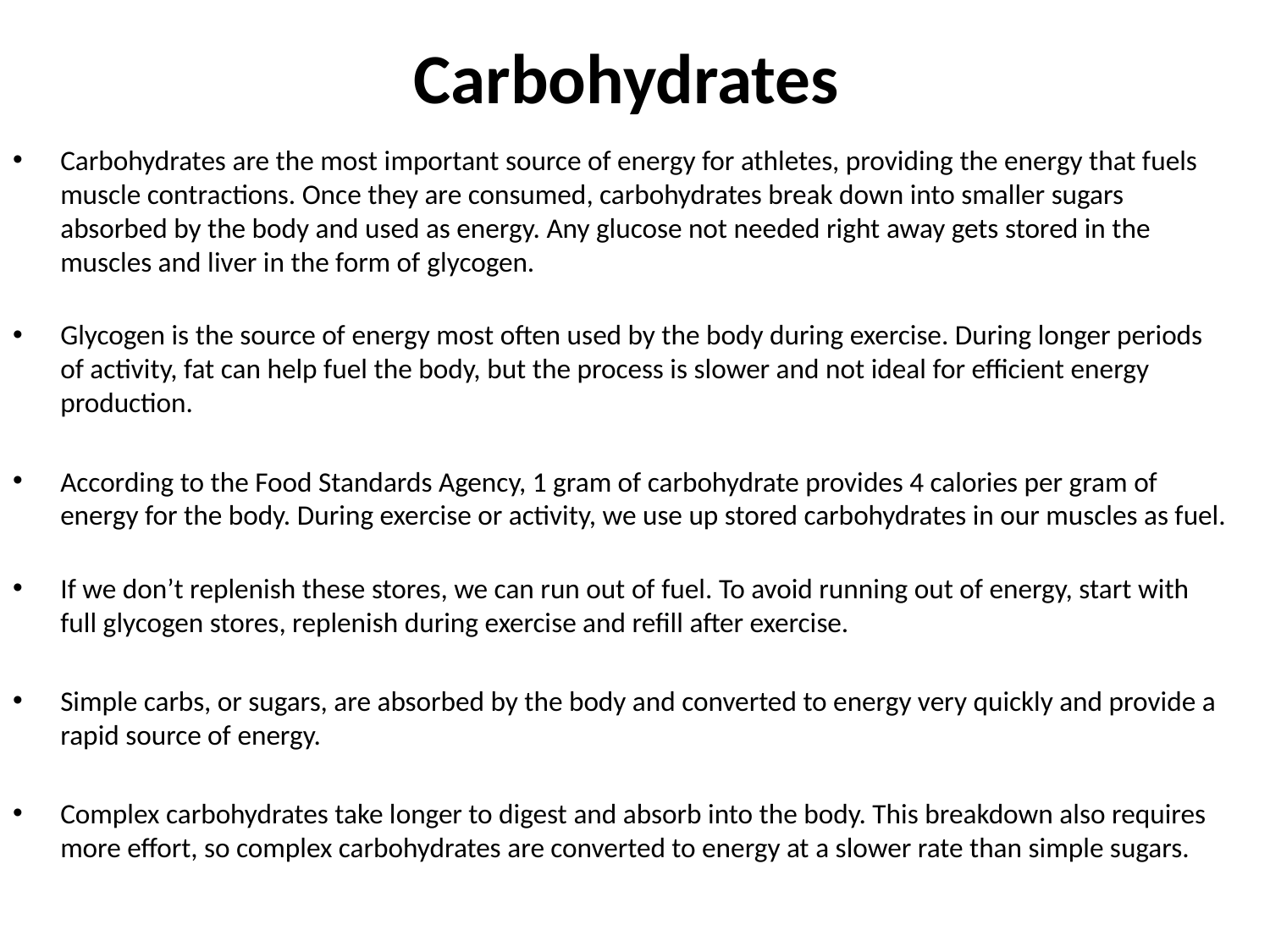

# Carbohydrates
Carbohydrates are the most important source of energy for athletes, providing the energy that fuels muscle contractions. Once they are consumed, carbohydrates break down into smaller sugars absorbed by the body and used as energy. Any glucose not needed right away gets stored in the muscles and liver in the form of glycogen.
Glycogen is the source of energy most often used by the body during exercise. During longer periods of activity, fat can help fuel the body, but the process is slower and not ideal for efficient energy production.

According to the Food Standards Agency, 1 gram of carbohydrate provides 4 calories per gram of energy for the body. During exercise or activity, we use up stored carbohydrates in our muscles as fuel.
If we don’t replenish these stores, we can run out of fuel. To avoid running out of energy, start with full glycogen stores, replenish during exercise and refill after exercise.

Simple carbs, or sugars, are absorbed by the body and converted to energy very quickly and provide a rapid source of energy.

Complex carbohydrates take longer to digest and absorb into the body. This breakdown also requires more effort, so complex carbohydrates are converted to energy at a slower rate than simple sugars.